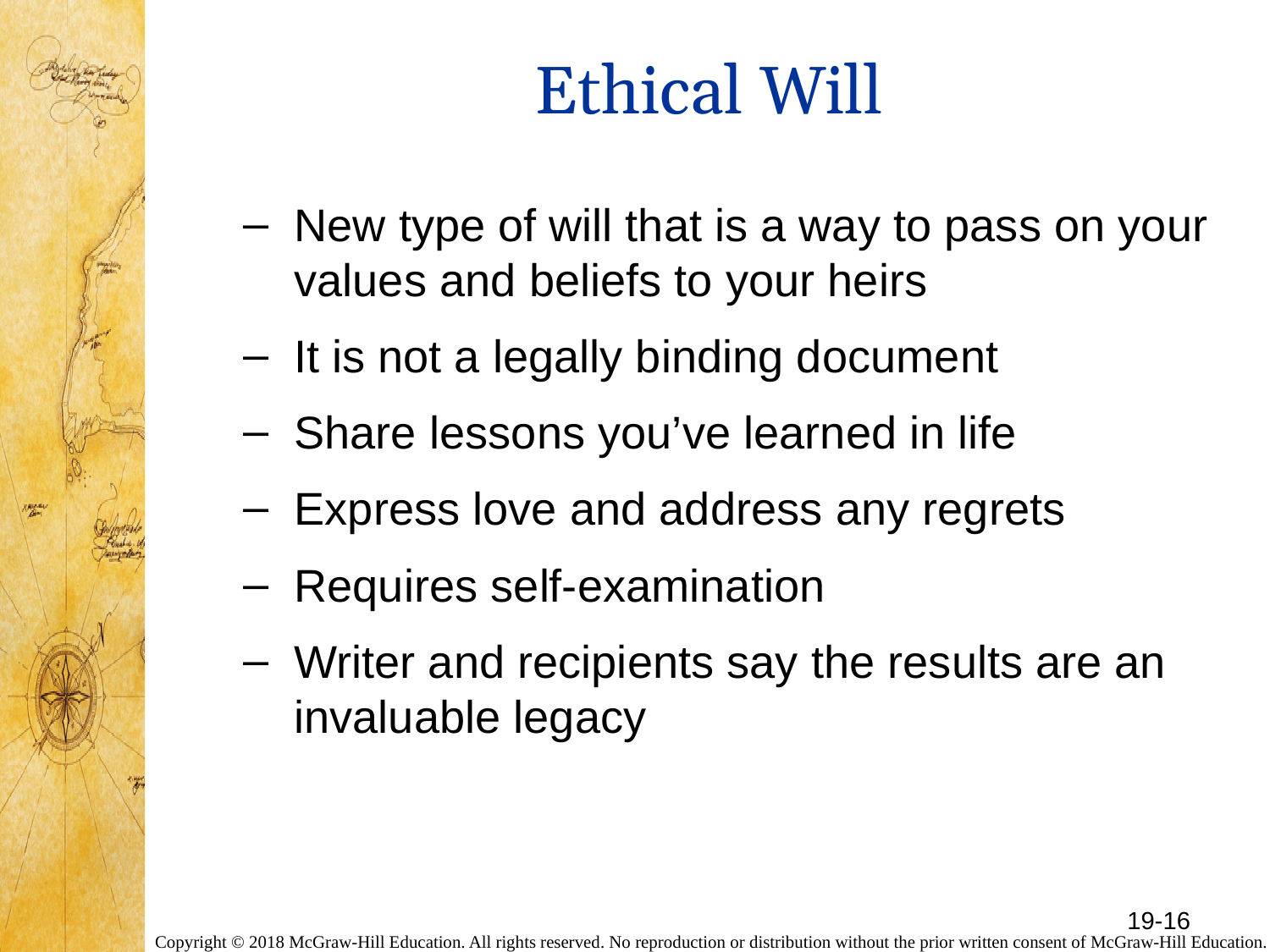

# Ethical Will

New type of will that is a way to pass on your values and beliefs to your heirs

It is not a legally binding document

Share lessons you’ve learned in life

Express love and address any regrets

Requires self-examination

Writer and recipients say the results are an invaluable legacy
19-16